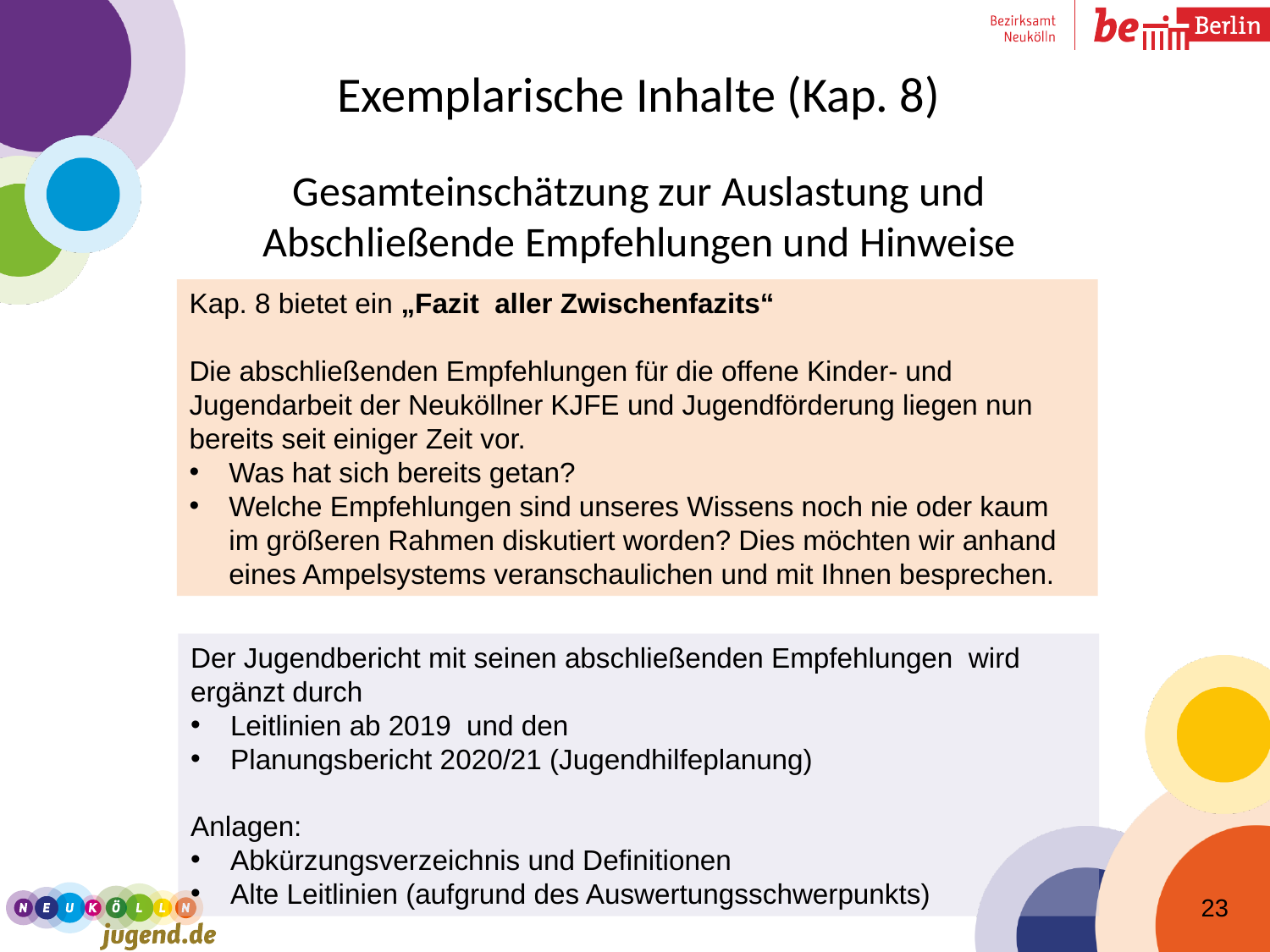

# Exemplarische Inhalte (Kap. 8) Gesamteinschätzung zur Auslastung und Abschließende Empfehlungen und Hinweise
Kap. 8 bietet ein „Fazit  aller Zwischenfazits“

Die abschließenden Empfehlungen für die offene Kinder- und Jugendarbeit der Neuköllner KJFE und Jugendförderung liegen nun bereits seit einiger Zeit vor.
Was hat sich bereits getan?
Welche Empfehlungen sind unseres Wissens noch nie oder kaum im größeren Rahmen diskutiert worden? Dies möchten wir anhand eines Ampelsystems veranschaulichen und mit Ihnen besprechen.
Der Jugendbericht mit seinen abschließenden Empfehlungen  wird ergänzt durch
Leitlinien ab 2019  und den
Planungsbericht 2020/21 (Jugendhilfeplanung)

Anlagen:
Abkürzungsverzeichnis und Definitionen
Alte Leitlinien (aufgrund des Auswertungsschwerpunkts)
23